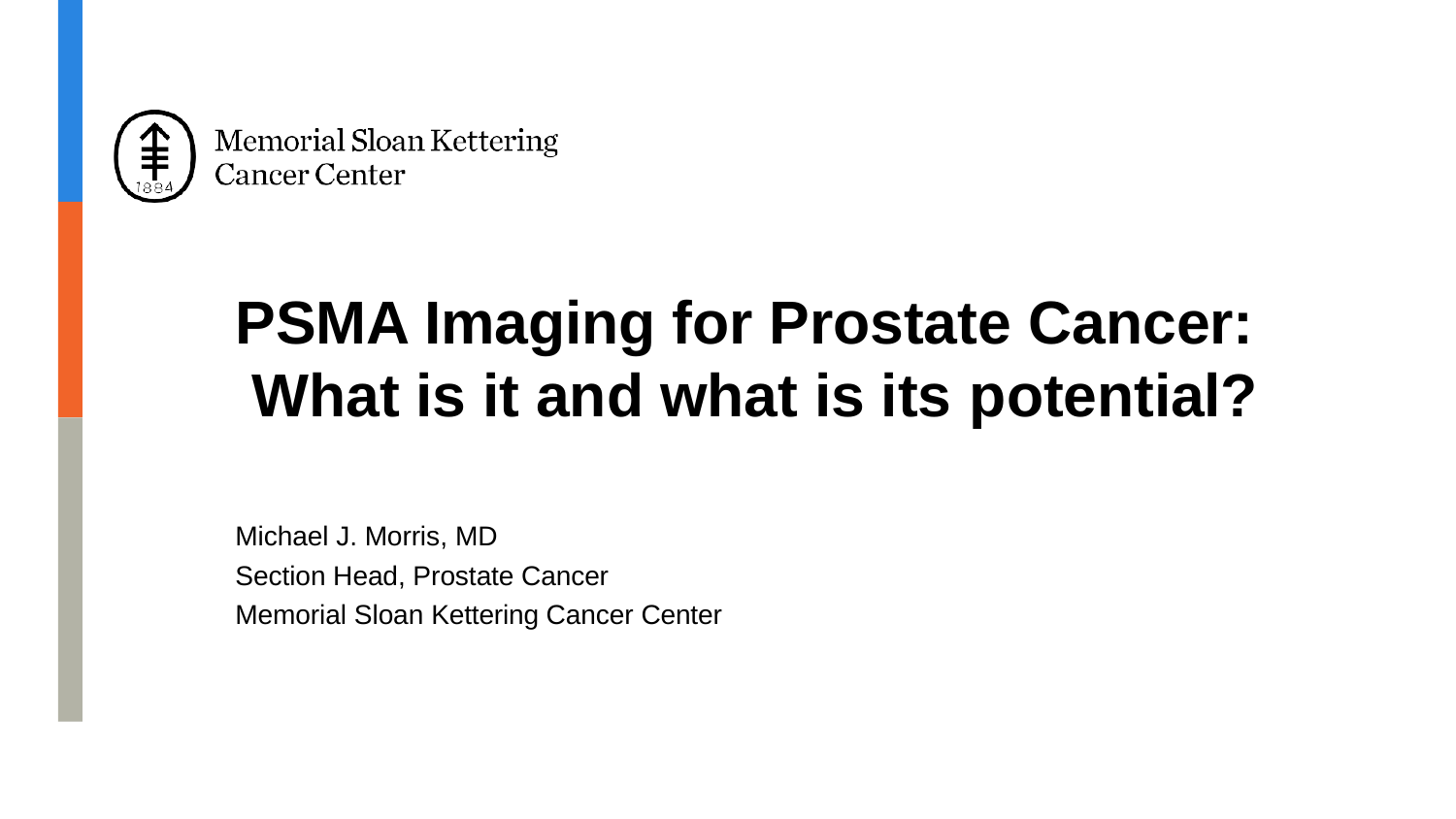

# PSMA Imaging for Prostate Cancer:  What is it and what is its potential?
Michael J. Morris, MD
Section Head, Prostate Cancer  Memorial Sloan Kettering Cancer Center